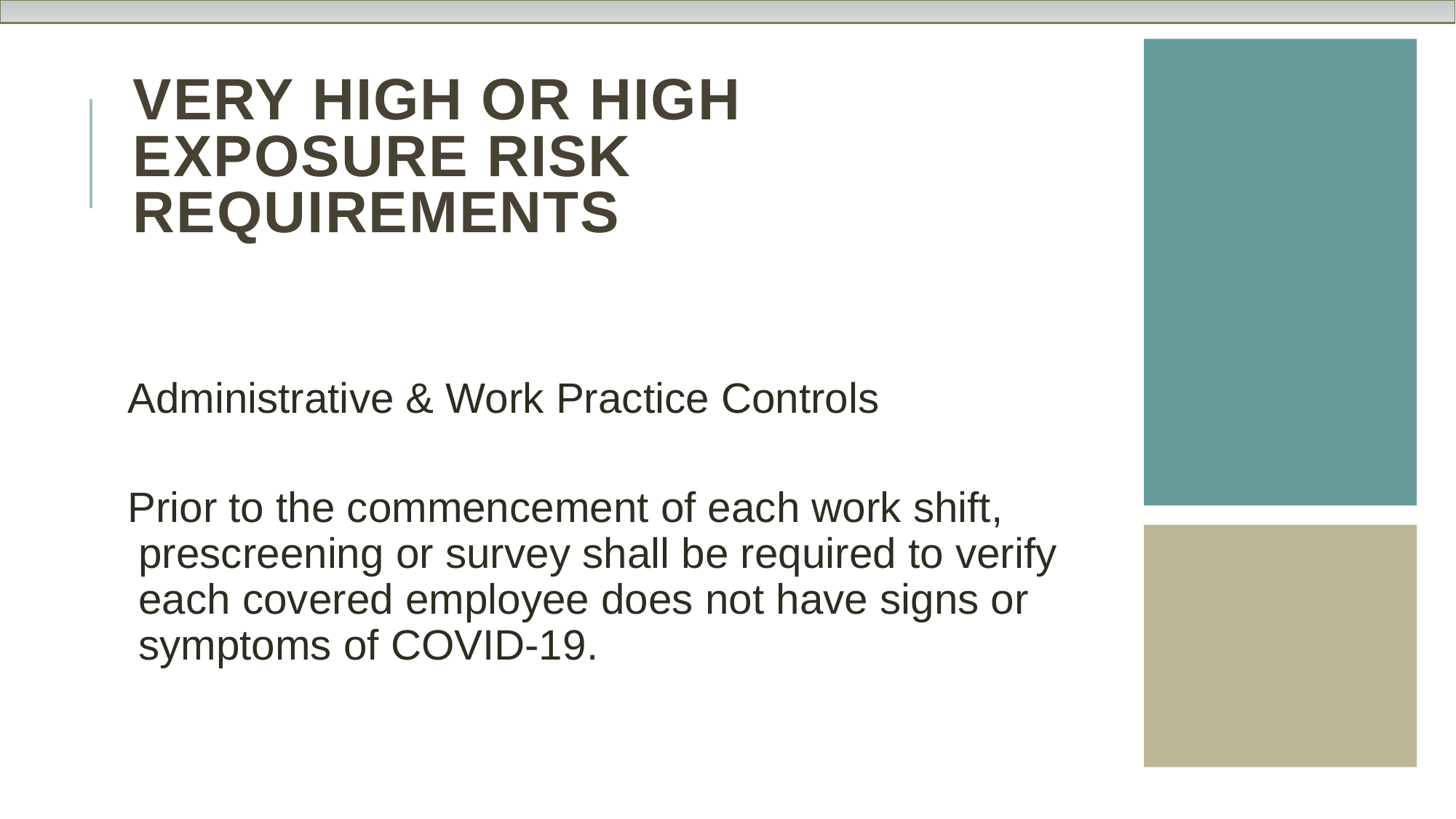

Very High or High Exposure Risk Requirements
Administrative & Work Practice Controls

Prior to the commencement of each work shift, prescreening or survey shall be required to verify each covered employee does not have signs or symptoms of COVID-19.